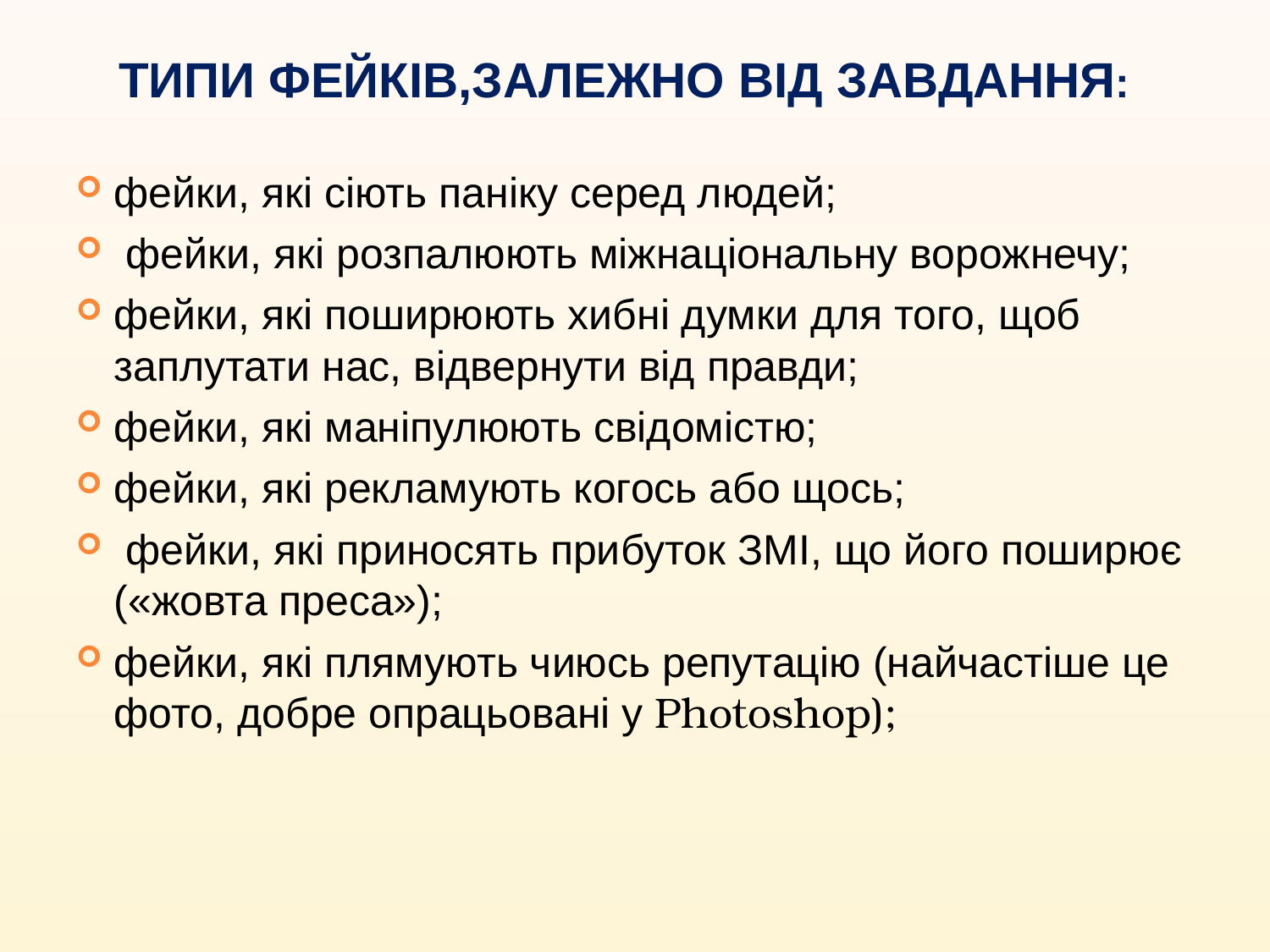

Типи фейків,залежно від завдання:
фейки, які сіють паніку серед людей;
 фейки, які розпалюють міжнаціональну ворожнечу;
фейки, які поширюють хибні думки для того, щоб заплутати нас, відвернути від правди;
фейки, які маніпулюють свідомістю;
фейки, які рекламують когось або щось;
 фейки, які приносять прибуток ЗМІ, що його поширює («жовта преса»);
фейки, які плямують чиюсь репутацію (найчастіше це фото, добре опрацьовані у Photoshop);